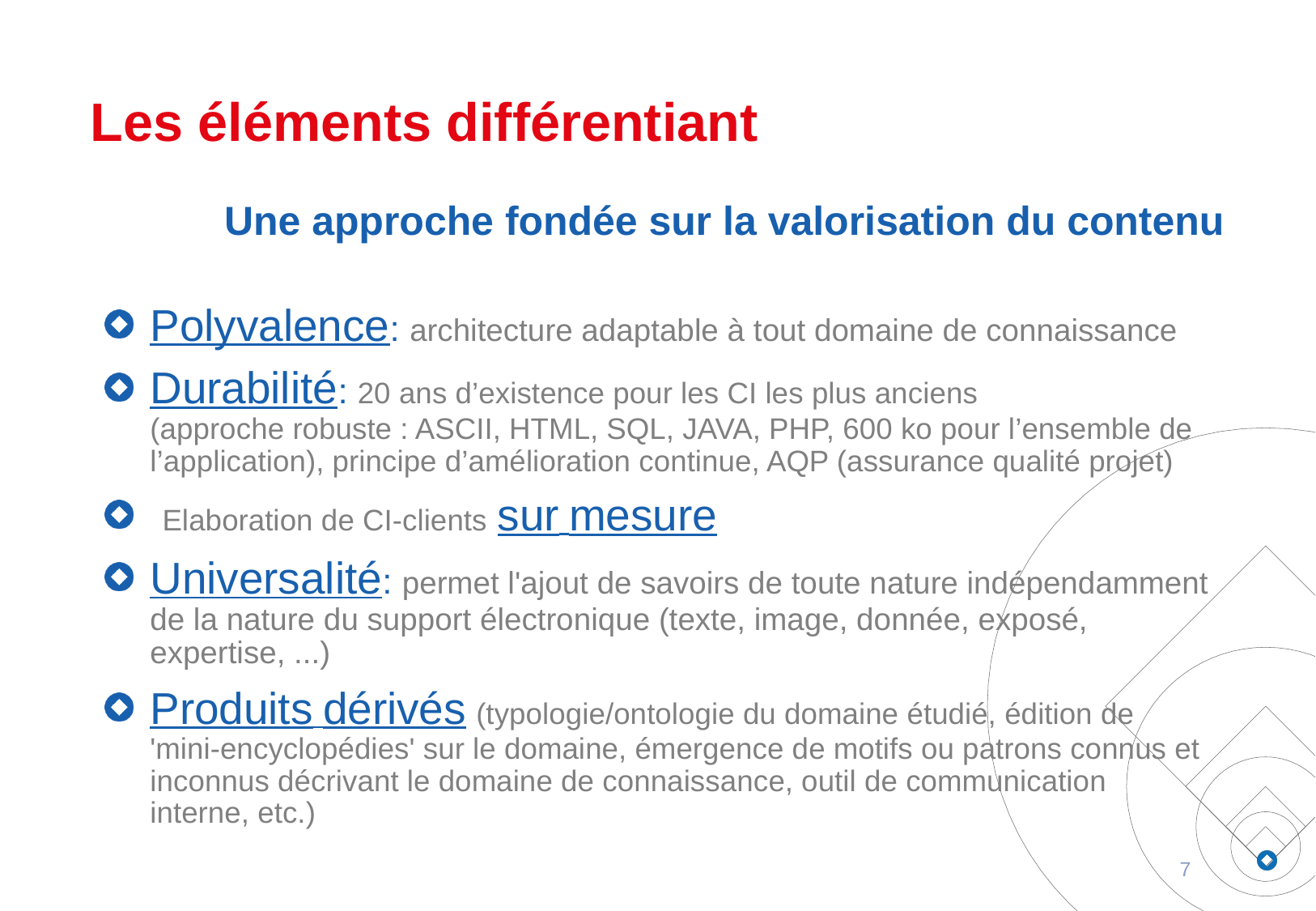

# Les éléments différentiant
Une approche fondée sur la valorisation du contenu
Polyvalence: architecture adaptable à tout domaine de connaissance
Durabilité: 20 ans d’existence pour les CI les plus anciens
(approche robuste : ASCII, HTML, SQL, JAVA, PHP, 600 ko pour l’ensemble de l’application), principe d’amélioration continue, AQP (assurance qualité projet)
 Elaboration de CI-clients sur mesure
Universalité: permet l'ajout de savoirs de toute nature indépendamment de la nature du support électronique (texte, image, donnée, exposé, expertise, ...)
Produits dérivés (typologie/ontologie du domaine étudié, édition de 'mini-encyclopédies' sur le domaine, émergence de motifs ou patrons connus et inconnus décrivant le domaine de connaissance, outil de communication interne, etc.)

7